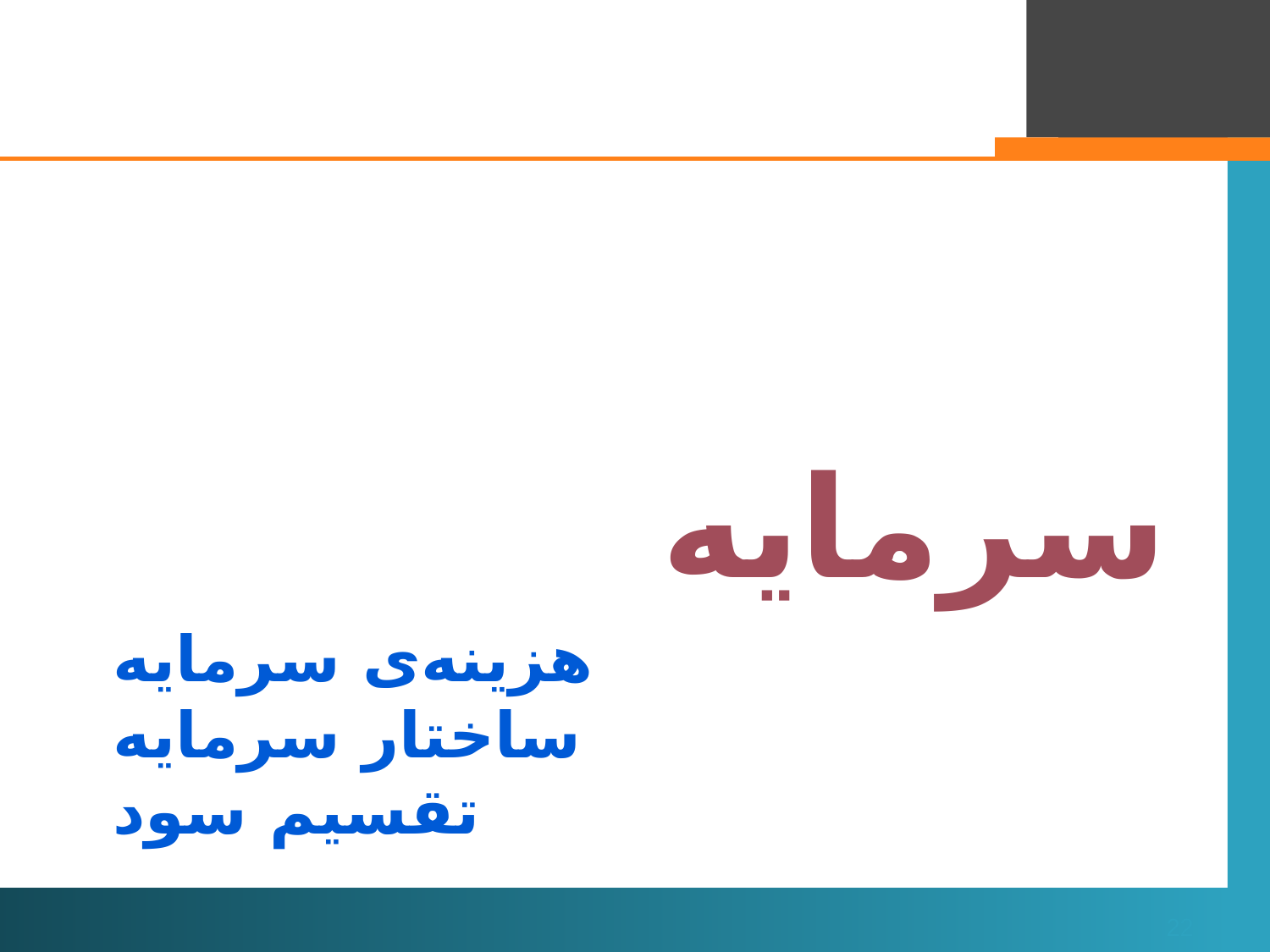

سرمایه
# هزینه‌ی سرمایه ساختار سرمایه تقسیم سود
22